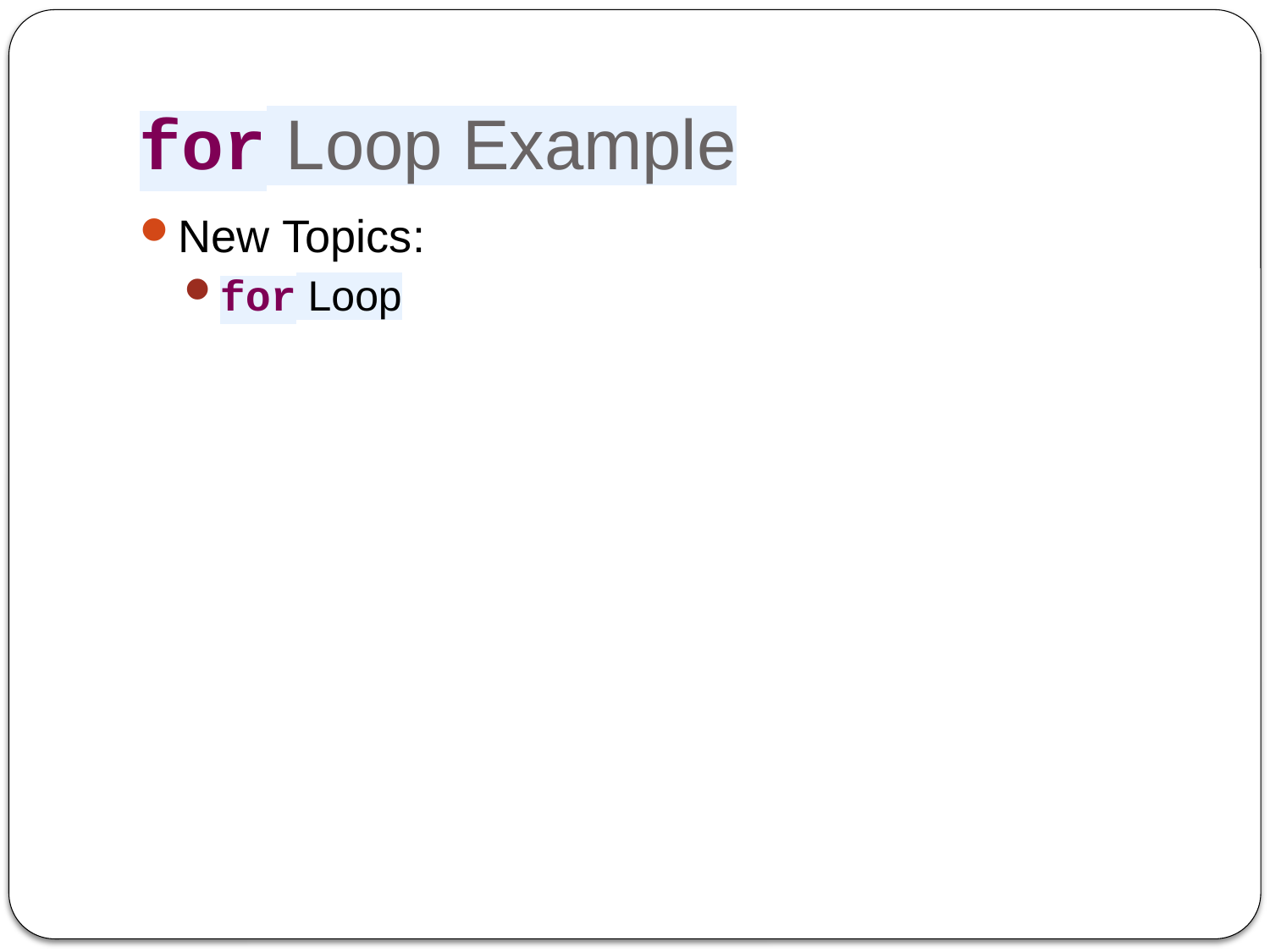

# for Loop Example
New Topics:
for Loop